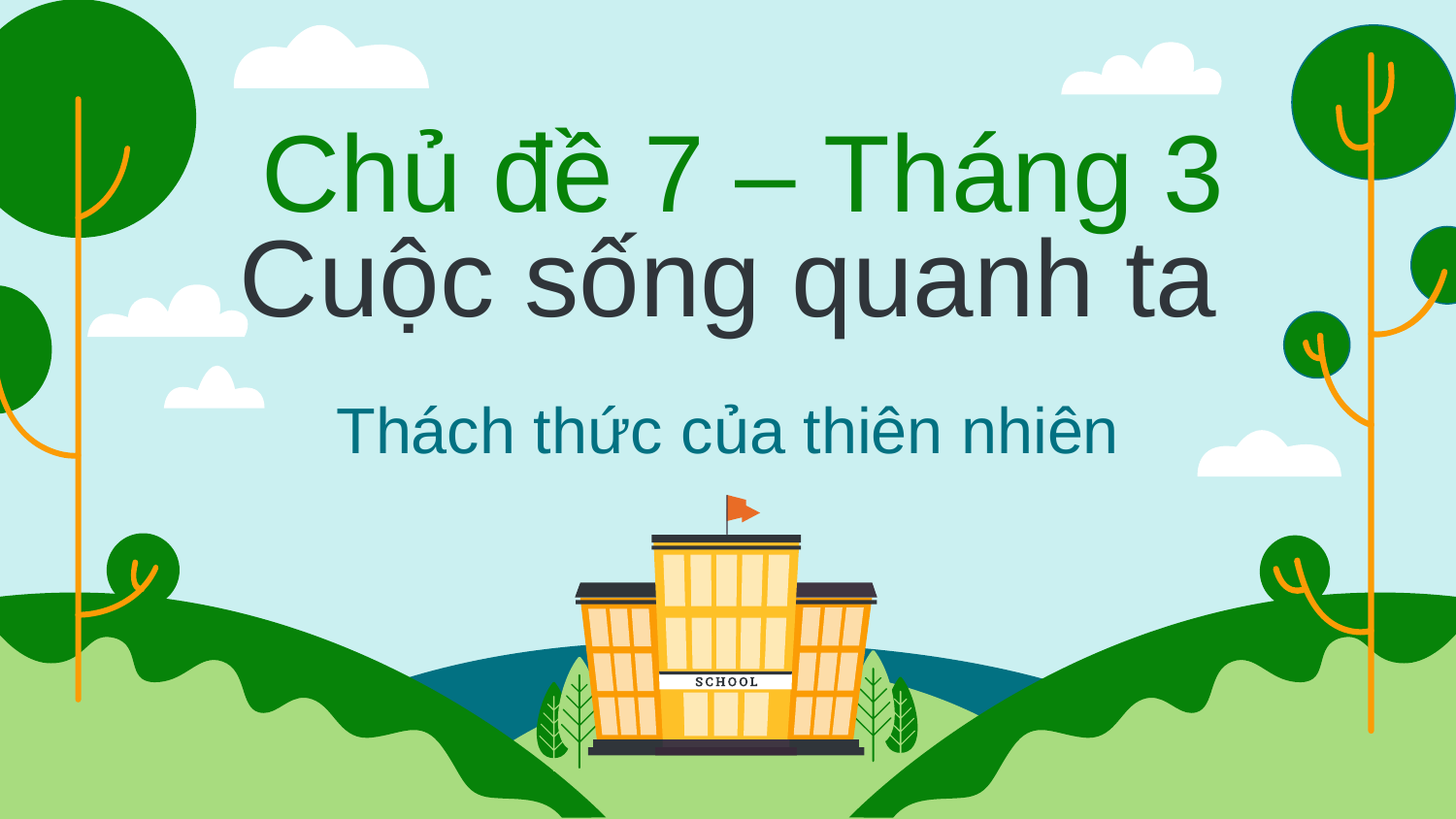

# Chủ đề 7 – Tháng 3 Cuộc sống quanh ta

Thách thức của thiên nhiên